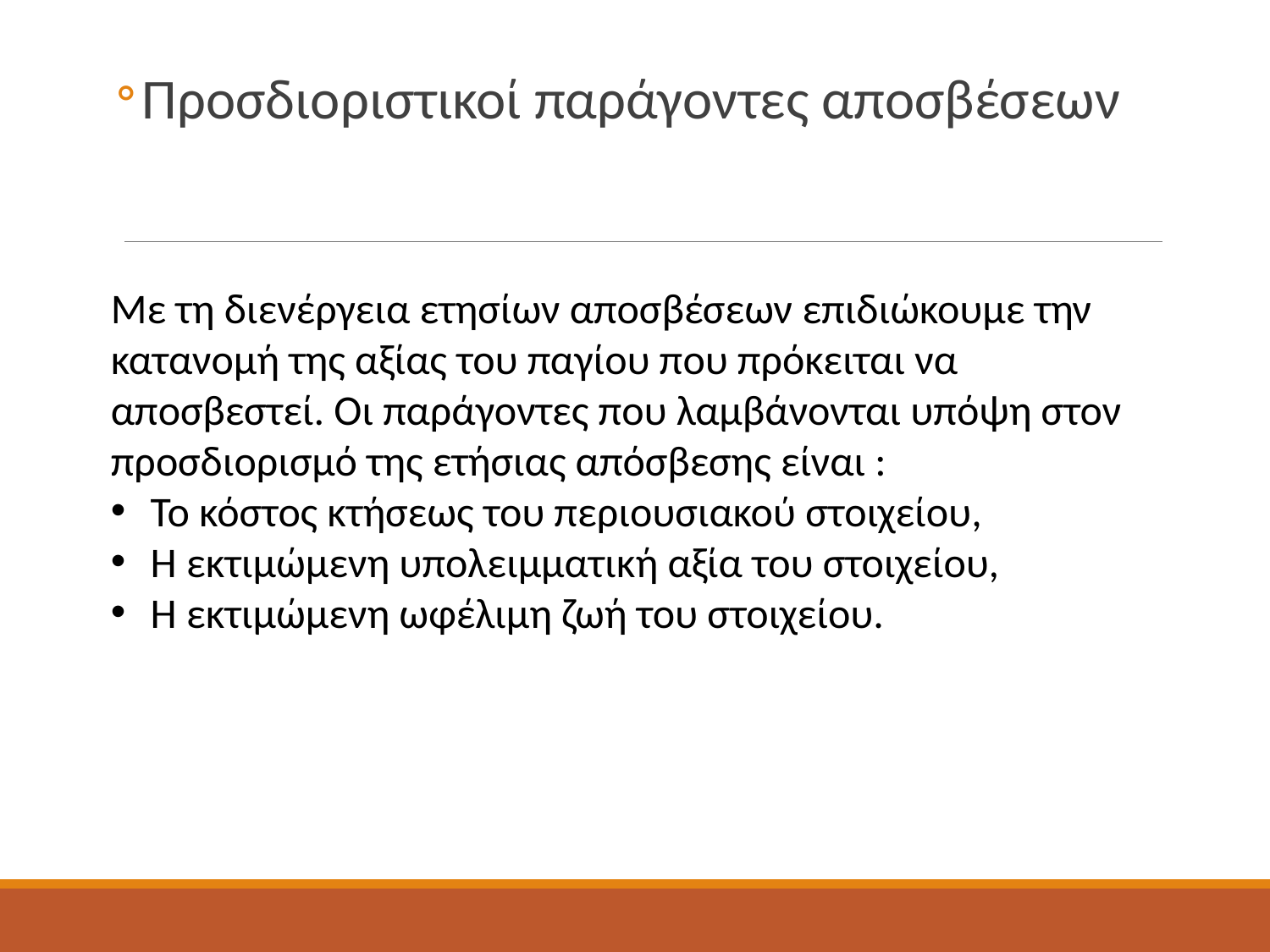

Προσδιοριστικοί παράγοντες αποσβέσεων

Με τη διενέργεια ετησίων αποσβέσεων επιδιώκουμε την κατανομή της αξίας του παγίου που πρόκειται να αποσβεστεί. Οι παράγοντες που λαμβάνονται υπόψη στον προσδιορισμό της ετήσιας απόσβεσης είναι :
Το κόστος κτήσεως του περιουσιακού στοιχείου,
Η εκτιμώμενη υπολειμματική αξία του στοιχείου,
Η εκτιμώμενη ωφέλιμη ζωή του στοιχείου.